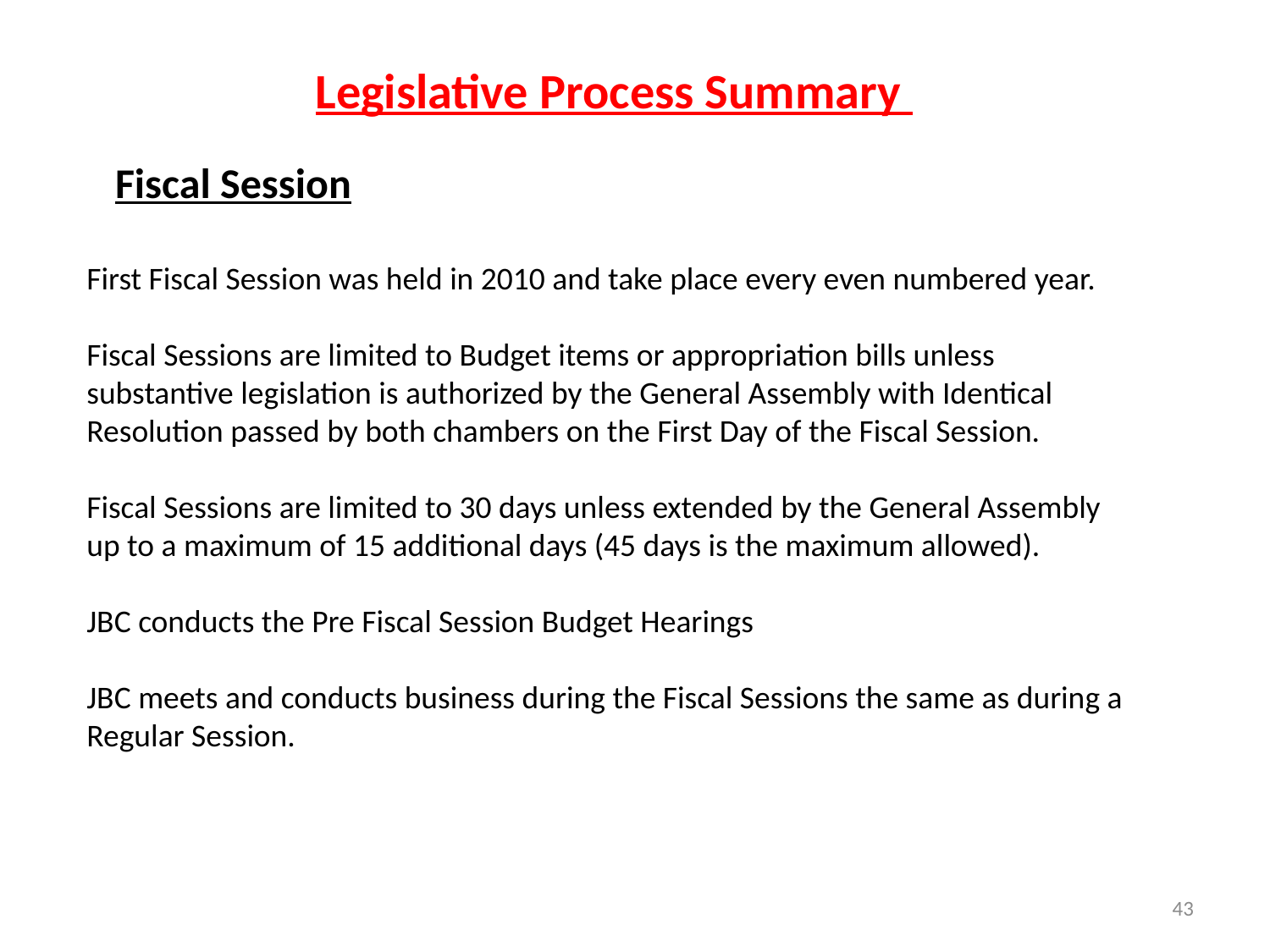

Legislative Process Summary

   Fiscal Session

First Fiscal Session was held in 2010 and take place every even numbered year.

Fiscal Sessions are limited to Budget items or appropriation bills unless substantive legislation is authorized by the General Assembly with Identical Resolution passed by both chambers on the First Day of the Fiscal Session.

Fiscal Sessions are limited to 30 days unless extended by the General Assembly up to a maximum of 15 additional days (45 days is the maximum allowed).

JBC conducts the Pre Fiscal Session Budget Hearings

JBC meets and conducts business during the Fiscal Sessions the same as during a Regular Session.
43